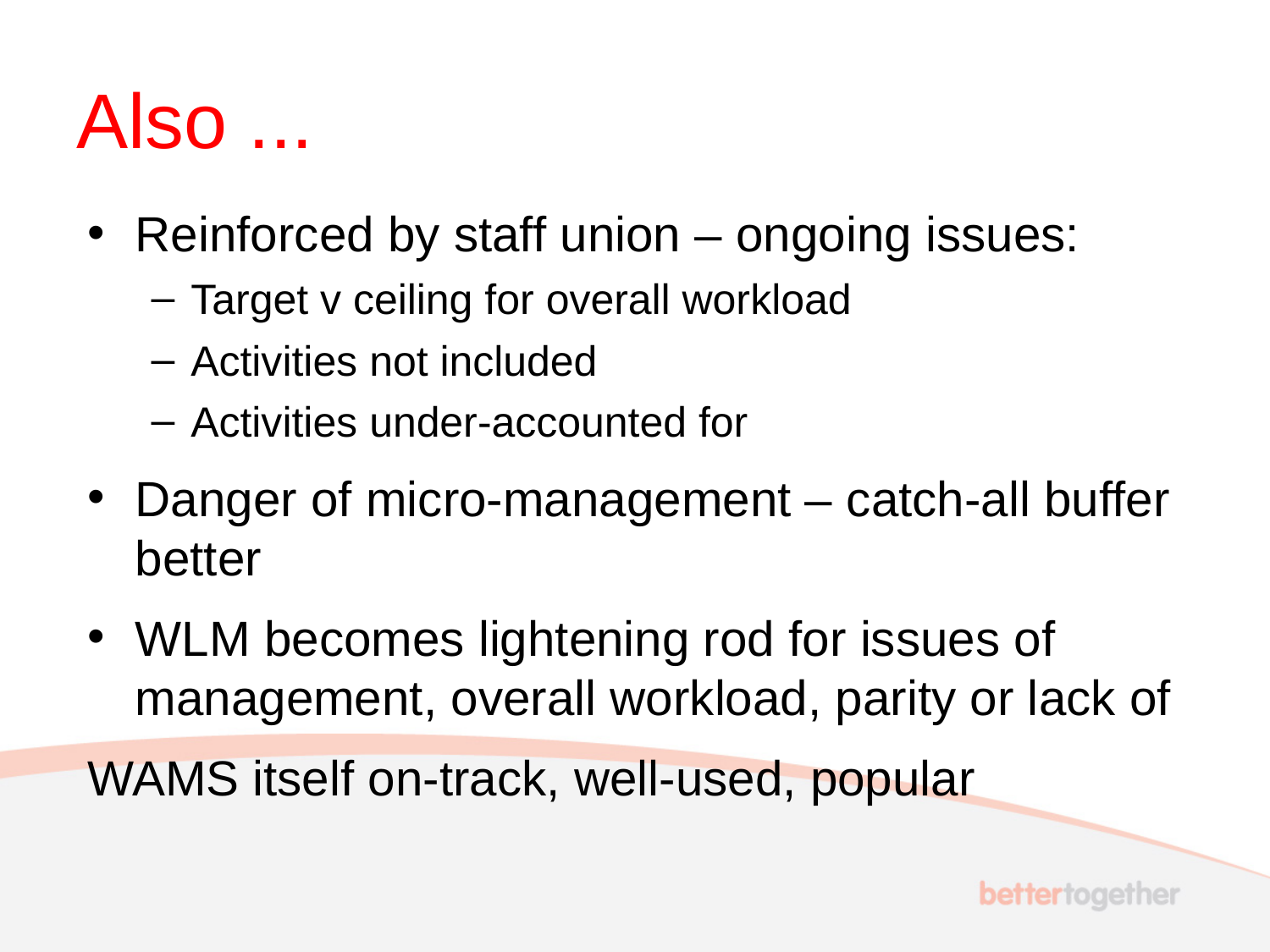

# Also ...
Reinforced by staff union – ongoing issues:
Target v ceiling for overall workload
Activities not included
Activities under-accounted for
Danger of micro-management – catch-all buffer better
WLM becomes lightening rod for issues of management, overall workload, parity or lack of
WAMS itself on-track, well-used, popular